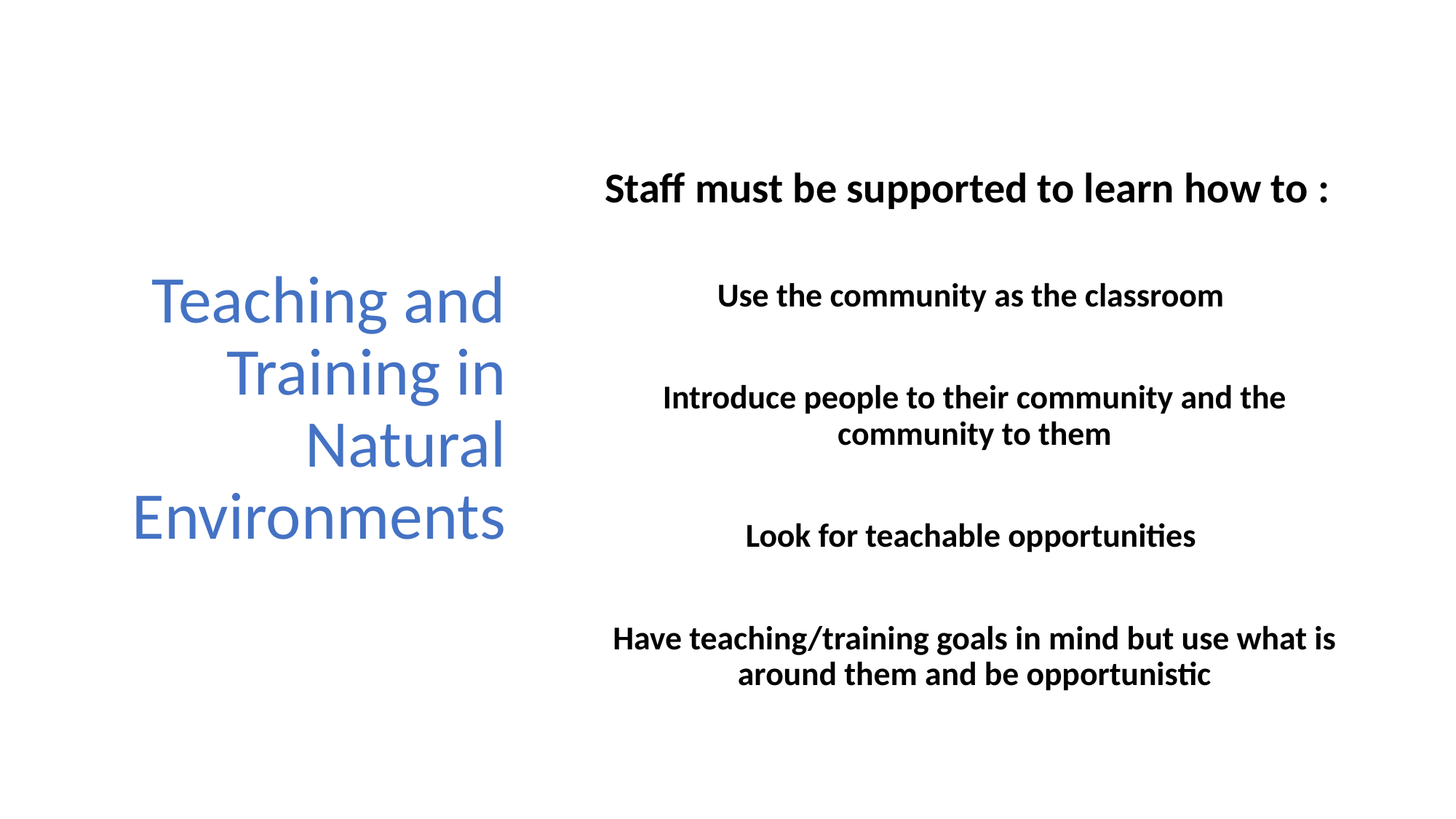

Staff must be supported to learn how to :

Use the community as the classroom

Introduce people to their community and the community to them

Look for teachable opportunities

Have teaching/training goals in mind but use what is around them and be opportunistic
# Teaching and Training in Natural Environments